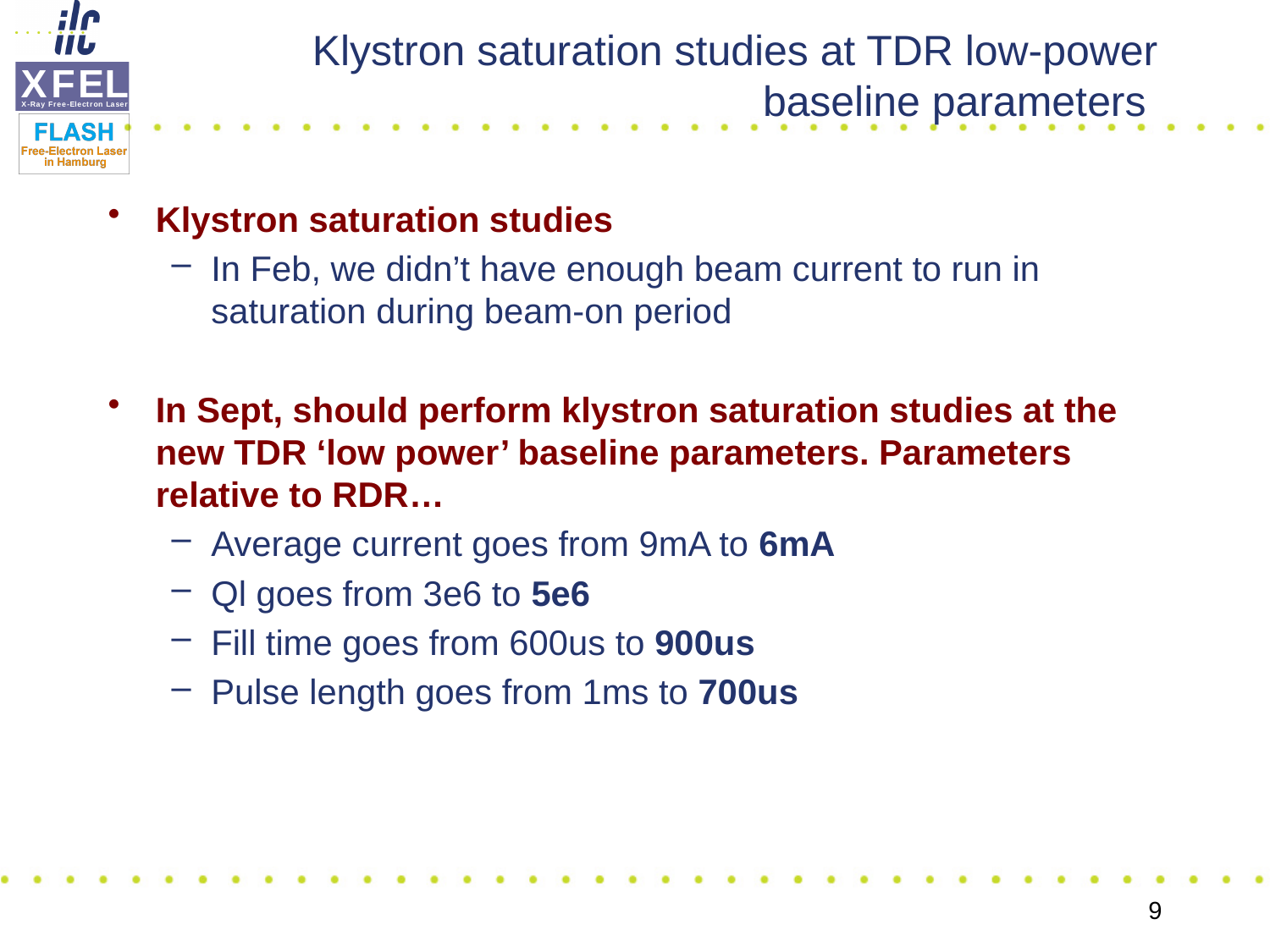

# Klystron saturation studies at TDR low-power baseline parameters
Klystron saturation studies
In Feb, we didn’t have enough beam current to run in saturation during beam-on period

In Sept, should perform klystron saturation studies at the new TDR ‘low power’ baseline parameters. Parameters relative to RDR…
Average current goes from 9mA to 6mA
Ql goes from 3e6 to 5e6
Fill time goes from 600us to 900us
Pulse length goes from 1ms to 700us
9